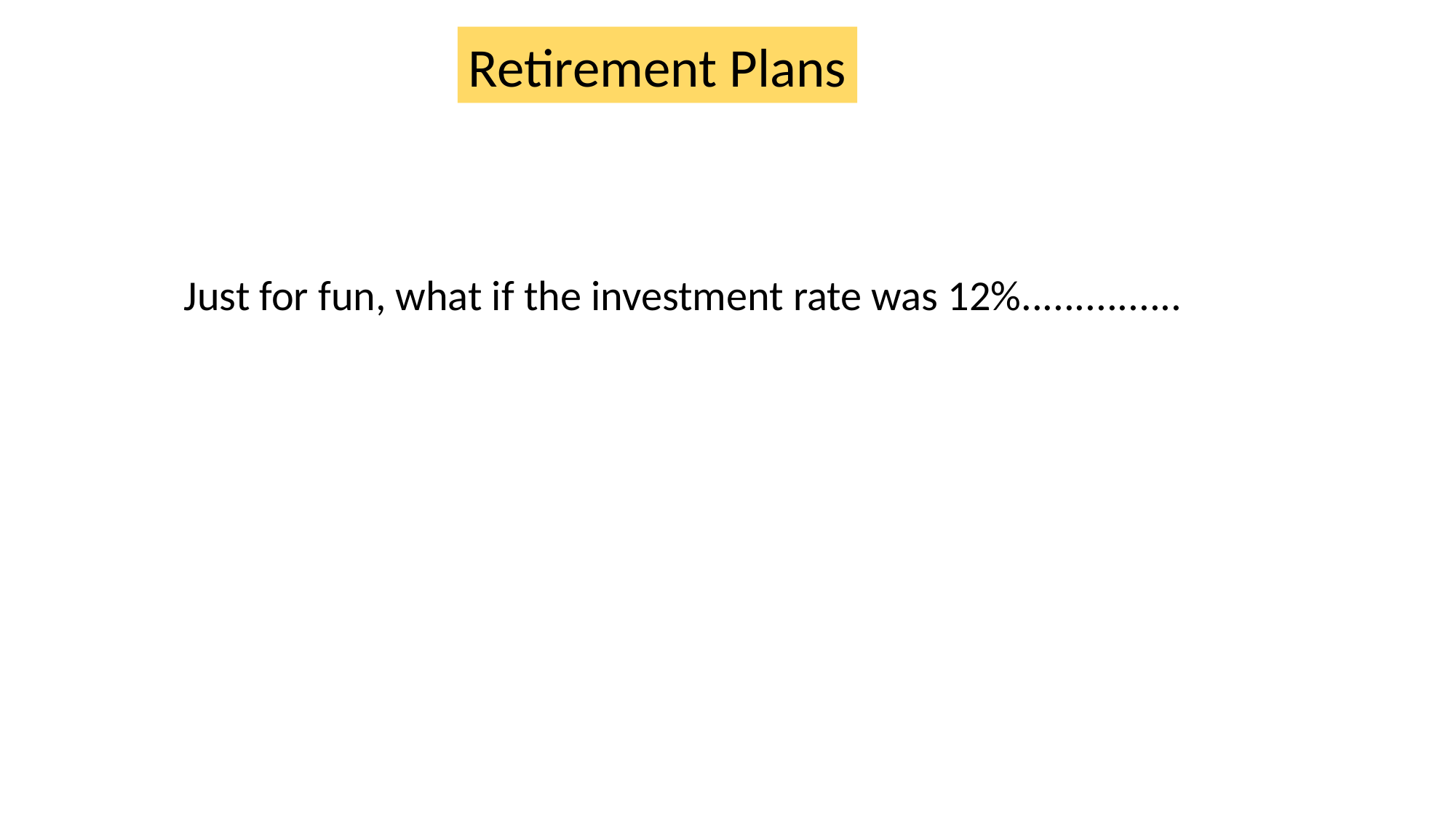

Retirement Plans
Just for fun, what if the investment rate was 12%...............